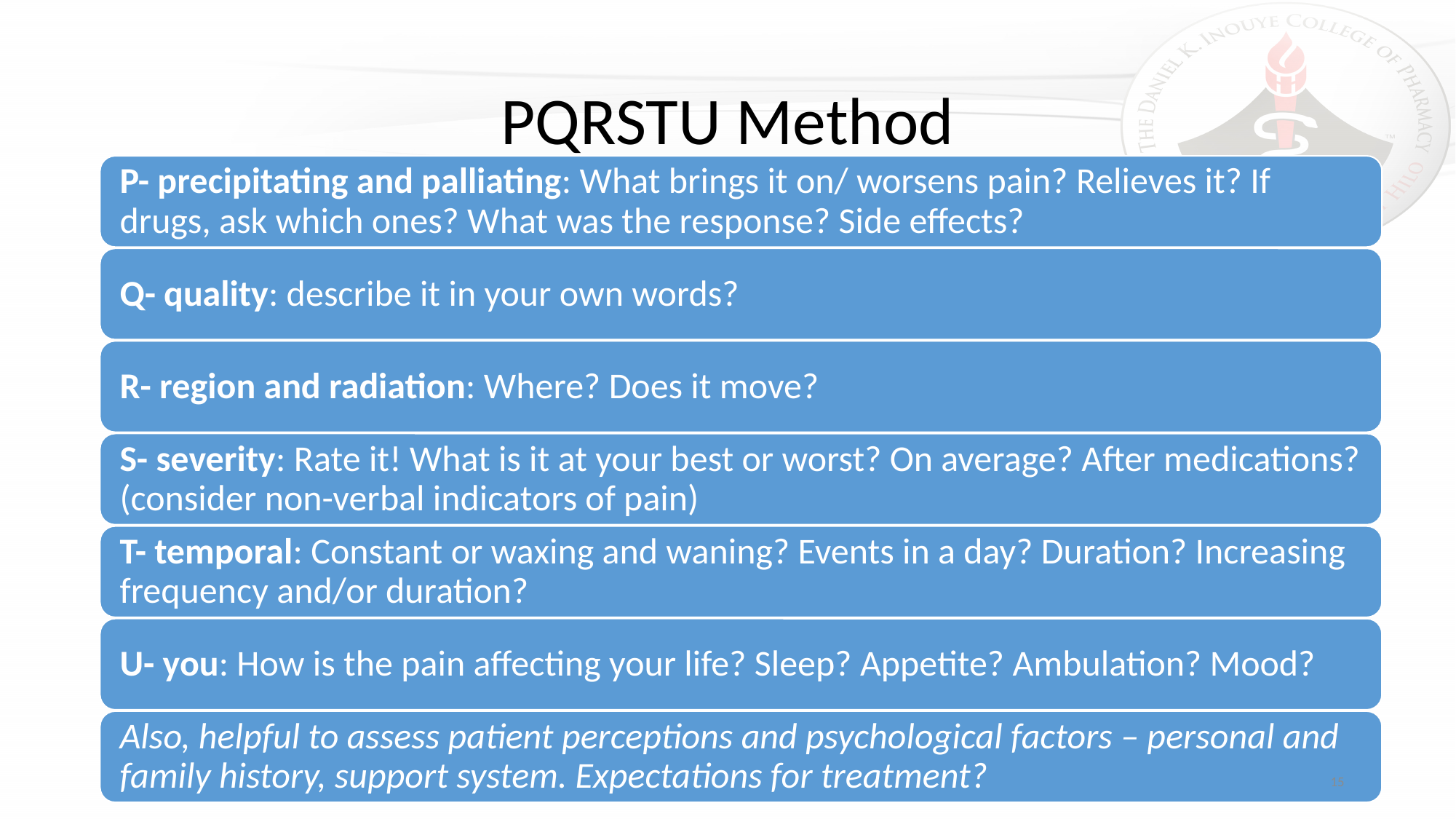

# PQRSTU Method
P- precipitating and palliating: What brings it on/ worsens pain? Relieves it? If drugs, ask which ones? What was the response? Side effects?
Q- quality: describe it in your own words?
R- region and radiation: Where? Does it move?
S- severity: Rate it! What is it at your best or worst? On average? After medications? (consider non-verbal indicators of pain)
T- temporal: Constant or waxing and waning? Events in a day? Duration? Increasing frequency and/or duration?
U- you: How is the pain affecting your life? Sleep? Appetite? Ambulation? Mood?
Also, helpful to assess patient perceptions and psychological factors – personal and family history, support system. Expectations for treatment?
15